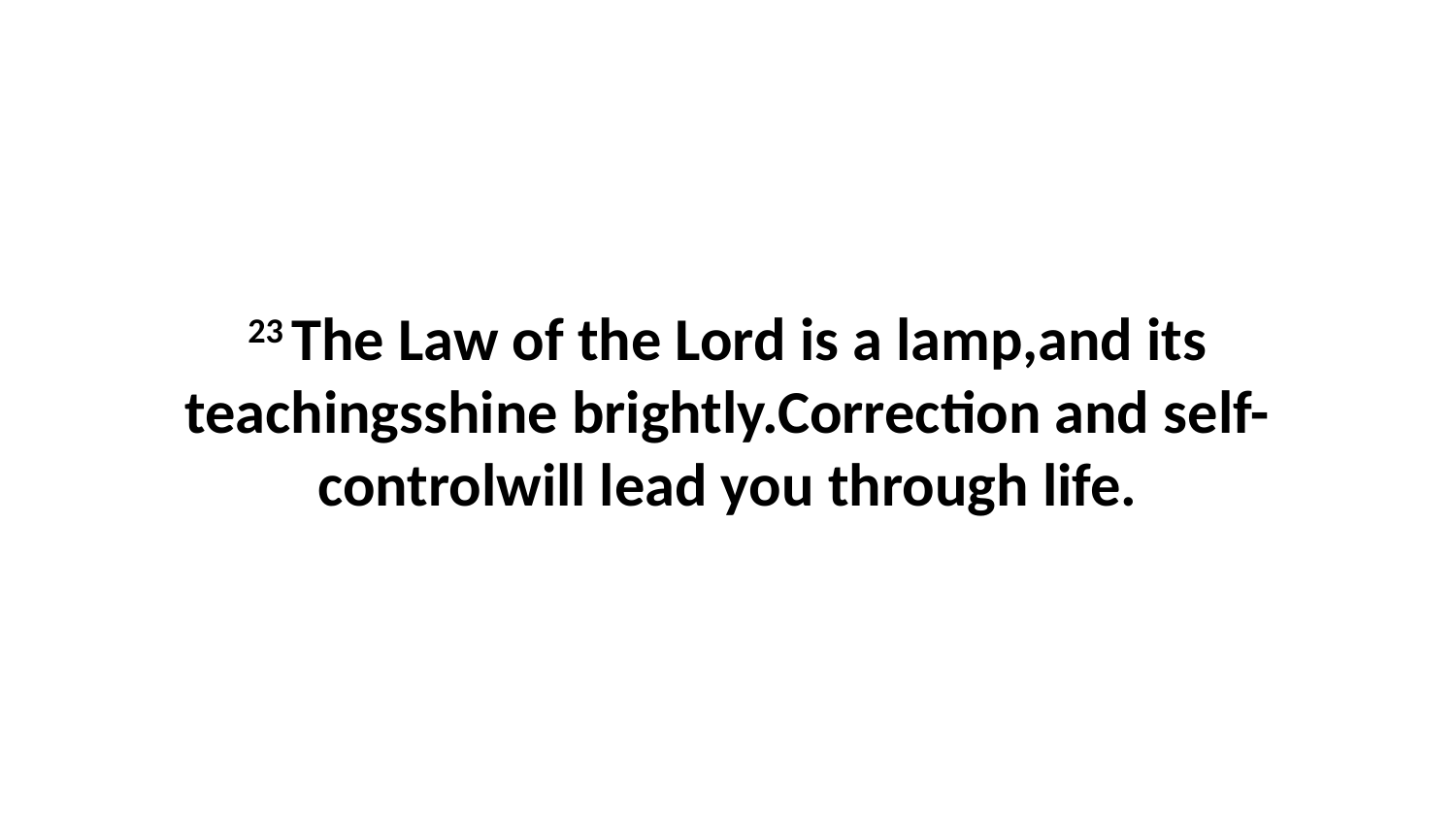

23 The Law of the Lord is a lamp,and its teachingsshine brightly.Correction and self-controlwill lead you through life.